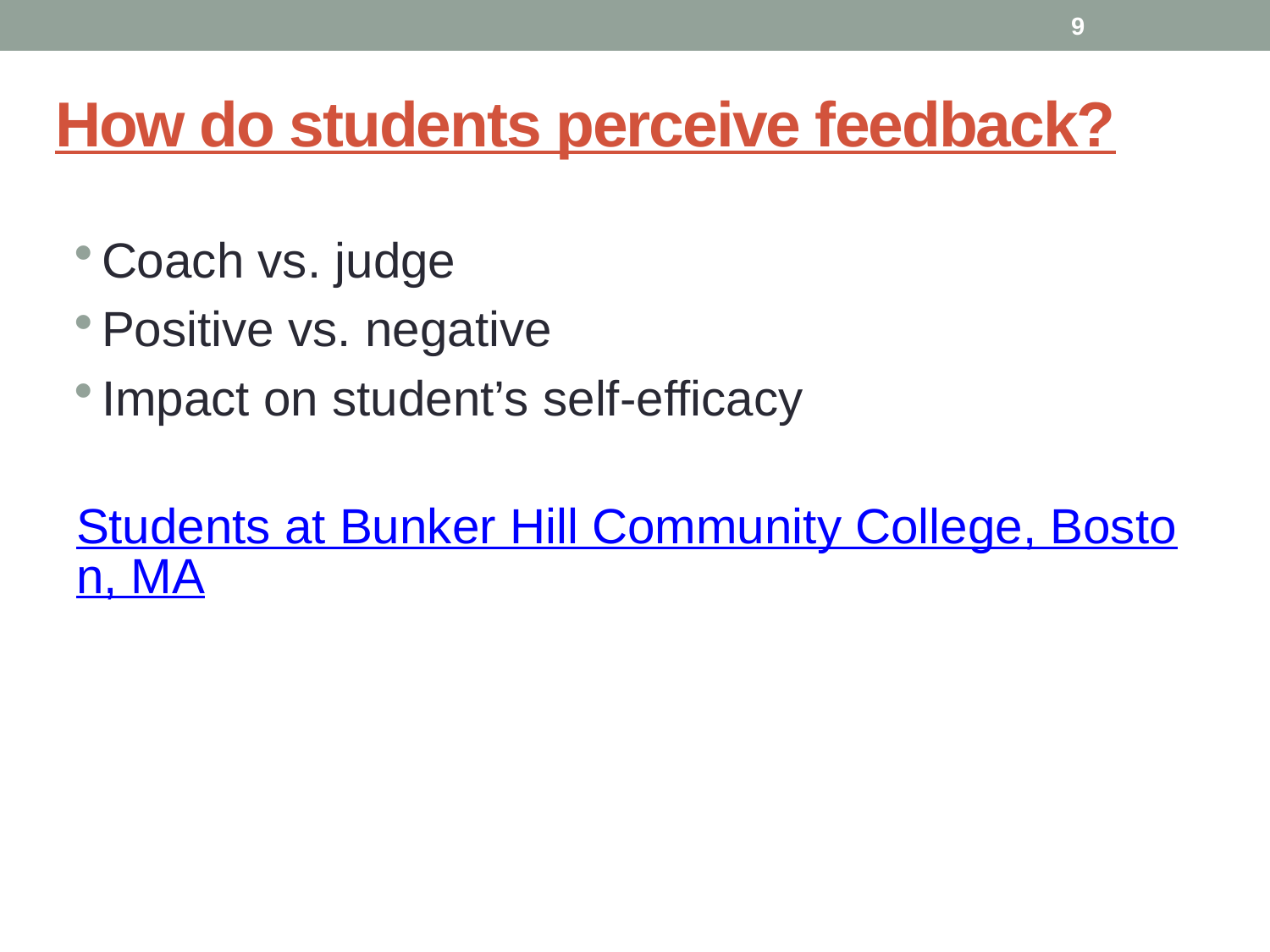

9
# How do students perceive feedback?
Coach vs. judge
Positive vs. negative
Impact on student’s self-efficacy

Students at Bunker Hill Community College, Boston, MA